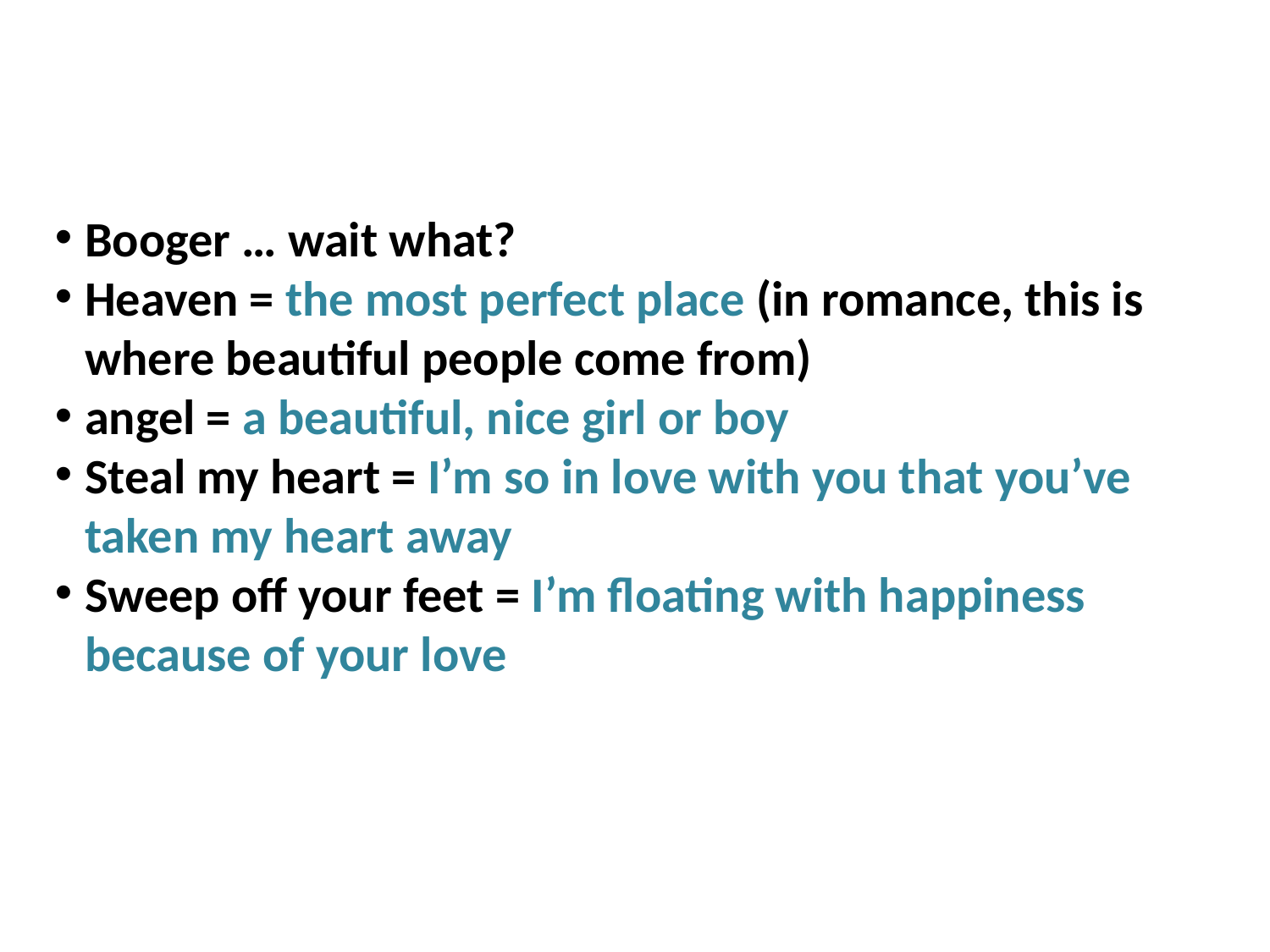

Booger … wait what?
Heaven = the most perfect place (in romance, this is where beautiful people come from)
angel = a beautiful, nice girl or boy
Steal my heart = I’m so in love with you that you’ve taken my heart away
Sweep off your feet = I’m floating with happiness because of your love